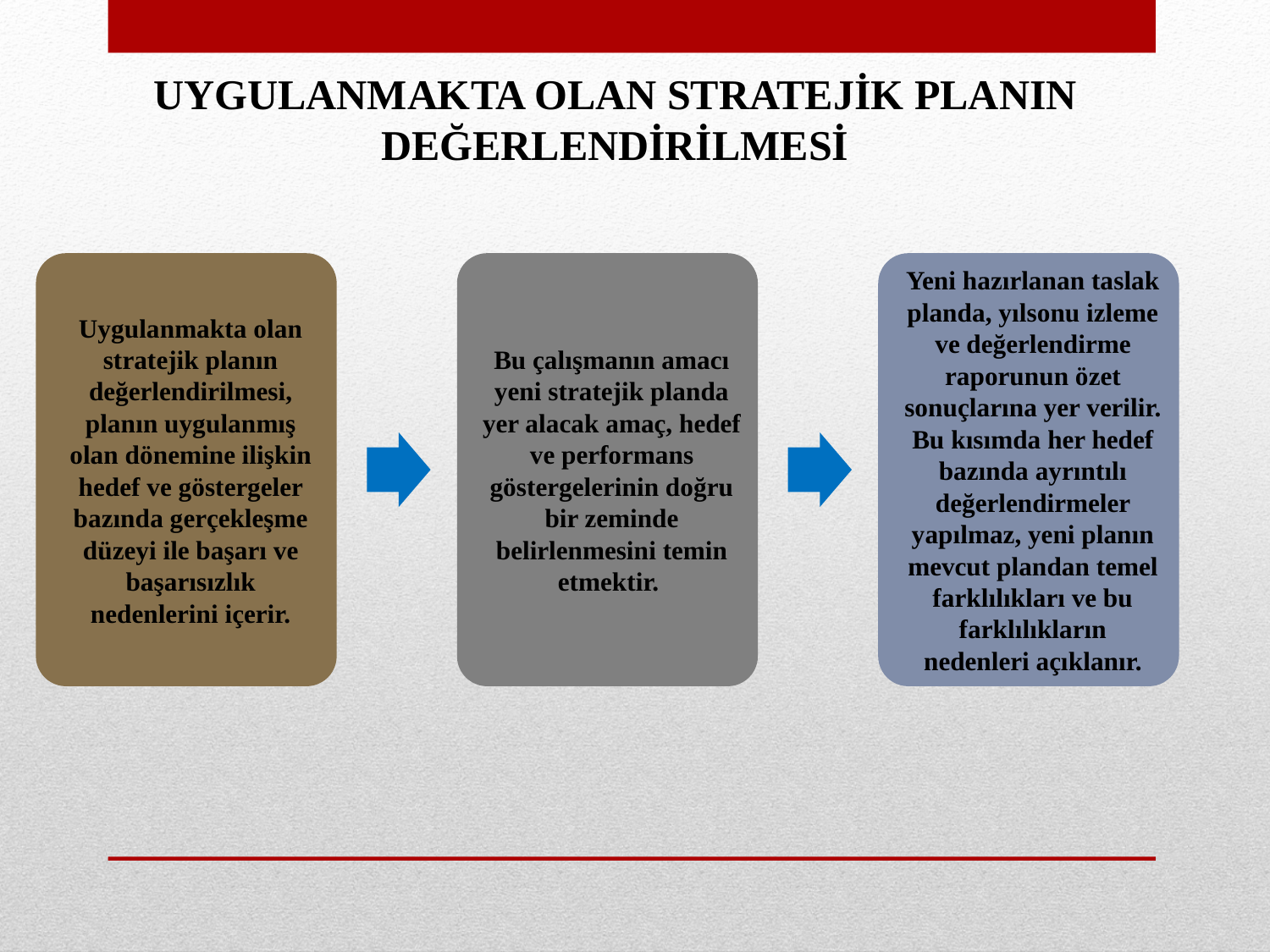

UYGULANMAKTA OLAN STRATEJİK PLANIN DEĞERLENDİRİLMESİ
Uygulanmakta olan stratejik planın değerlendirilmesi, planın uygulanmış olan dönemine ilişkin hedef ve göstergeler bazında gerçekleşme düzeyi ile başarı ve başarısızlık nedenlerini içerir.

Bu çalışmanın amacı yeni stratejik planda yer alacak amaç, hedef ve performans göstergelerinin doğru bir zeminde belirlenmesini temin etmektir.

Yeni hazırlanan taslak planda, yılsonu izleme ve değerlendirme raporunun özet sonuçlarına yer verilir. Bu kısımda her hedef bazında ayrıntılı değerlendirmeler yapılmaz, yeni planın mevcut plandan temel farklılıkları ve bu farklılıkların nedenleri açıklanır.